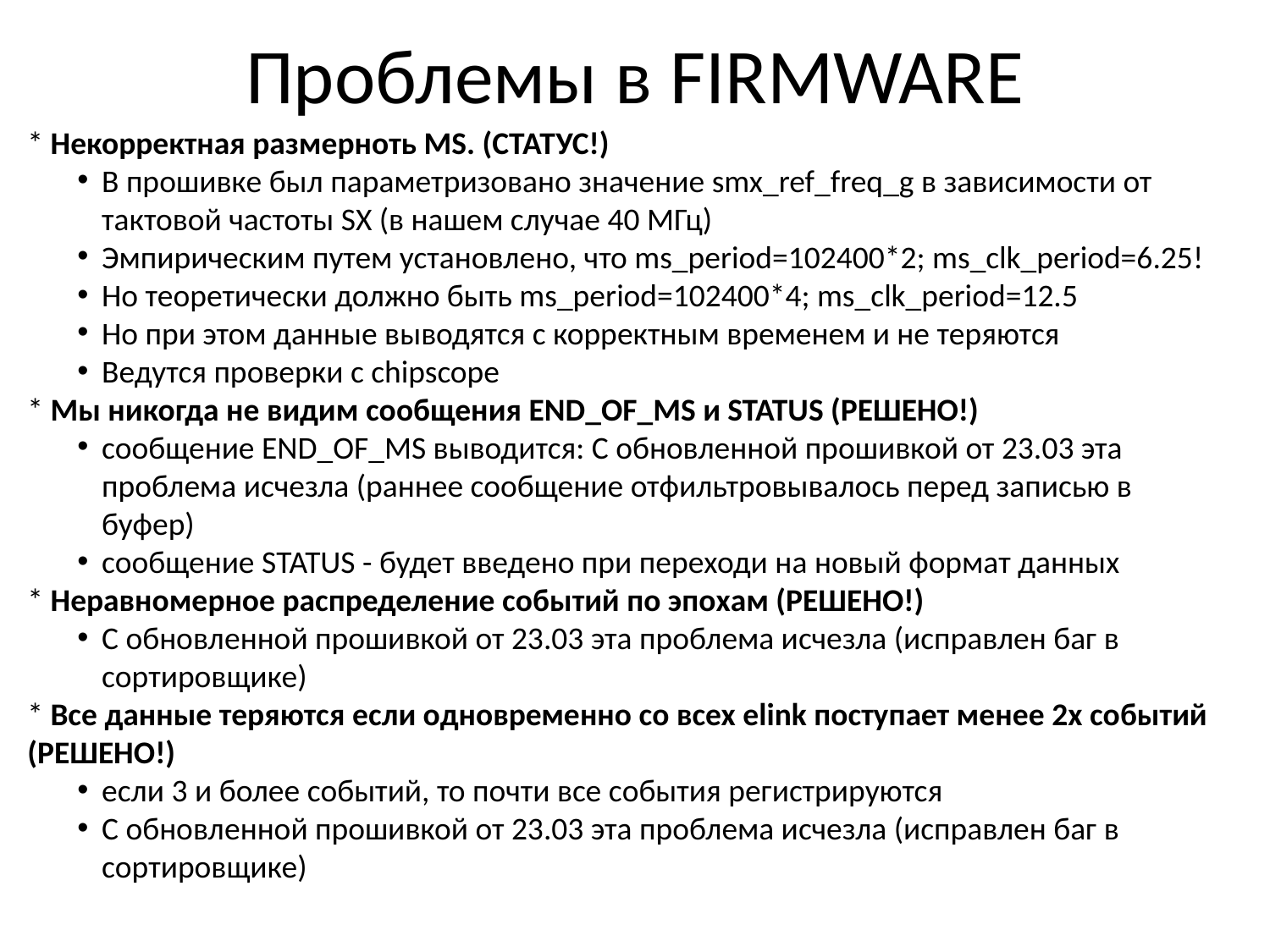

# Проблемы в FIRMWARE
* Некорректная размерноть MS. (СТАТУС!)
В прошивке был параметризовано значение smx_ref_freq_g в зависимости от тактовой частоты SX (в нашем случае 40 МГц)
Эмпирическим путем установлено, что ms_period=102400*2; ms_clk_period=6.25!
Но теоретически должно быть ms_period=102400*4; ms_clk_period=12.5
Но при этом данные выводятся с корректным временем и не теряются
Ведутся проверки с chipscope
* Мы никогда не видим сообщения END_OF_MS и STATUS (РЕШЕНО!)
сообщение END_OF_MS выводится: С обновленной прошивкой от 23.03 эта проблема исчезла (раннее сообщение отфильтровывалось перед записью в буфер)
сообщение STATUS - будет введено при переходи на новый формат данных
* Неравномерное распределение событий по эпохам (РЕШЕНО!)
С обновленной прошивкой от 23.03 эта проблема исчезла (исправлен баг в сортировщике)
* Все данные теряются если одновременно со всех elink поступает менее 2х событий (РЕШЕНО!)
если 3 и более событий, то почти все события регистрируются
С обновленной прошивкой от 23.03 эта проблема исчезла (исправлен баг в сортировщике)